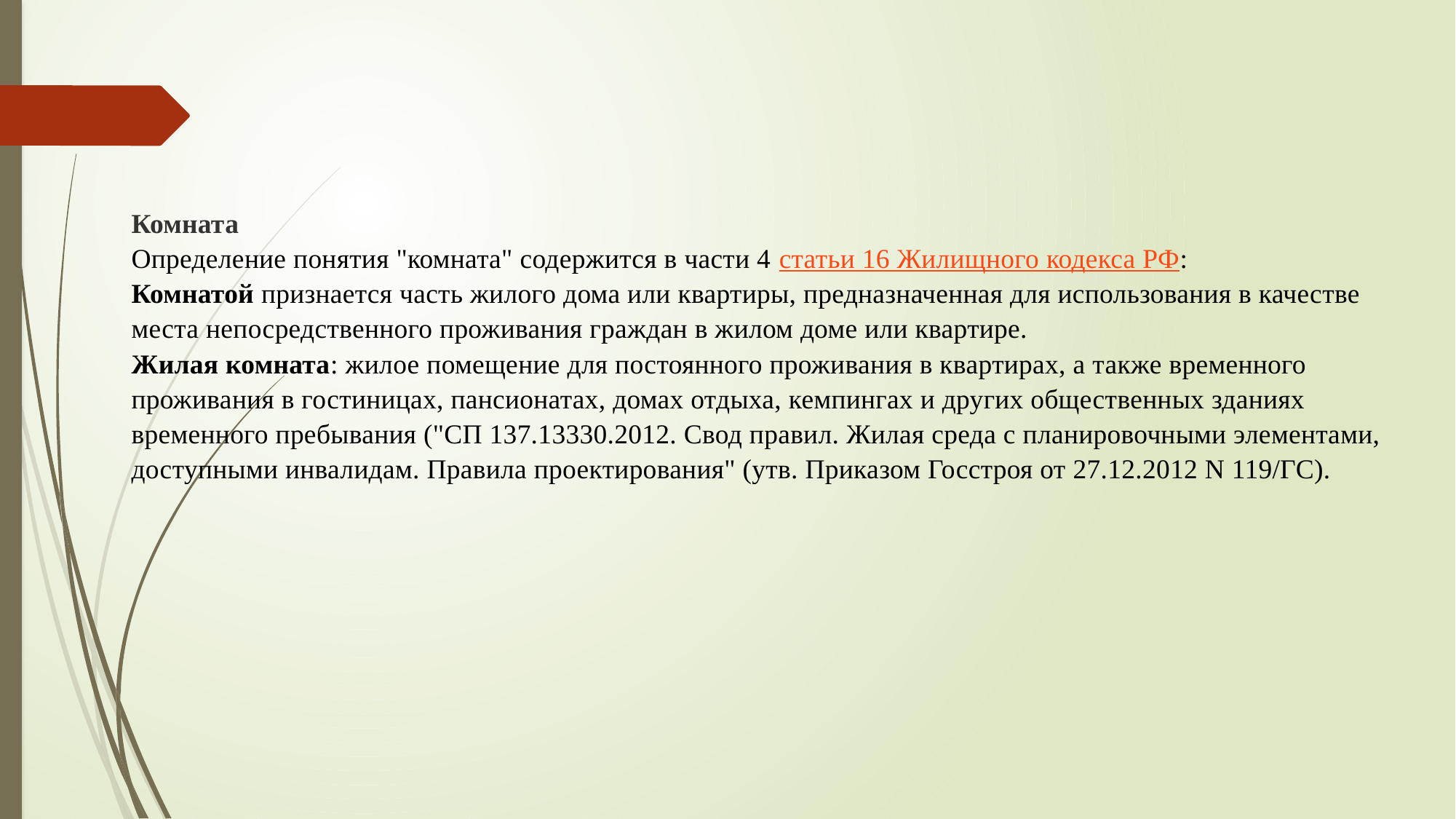

Комната
Определение понятия "комната" содержится в части 4 статьи 16 Жилищного кодекса РФ:
Комнатой признается часть жилого дома или квартиры, предназначенная для использования в качестве места непосредственного проживания граждан в жилом доме или квартире.
Жилая комната: жилое помещение для постоянного проживания в квартирах, а также временного проживания в гостиницах, пансионатах, домах отдыха, кемпингах и других общественных зданиях временного пребывания ("СП 137.13330.2012. Свод правил. Жилая среда с планировочными элементами, доступными инвалидам. Правила проектирования" (утв. Приказом Госстроя от 27.12.2012 N 119/ГС).